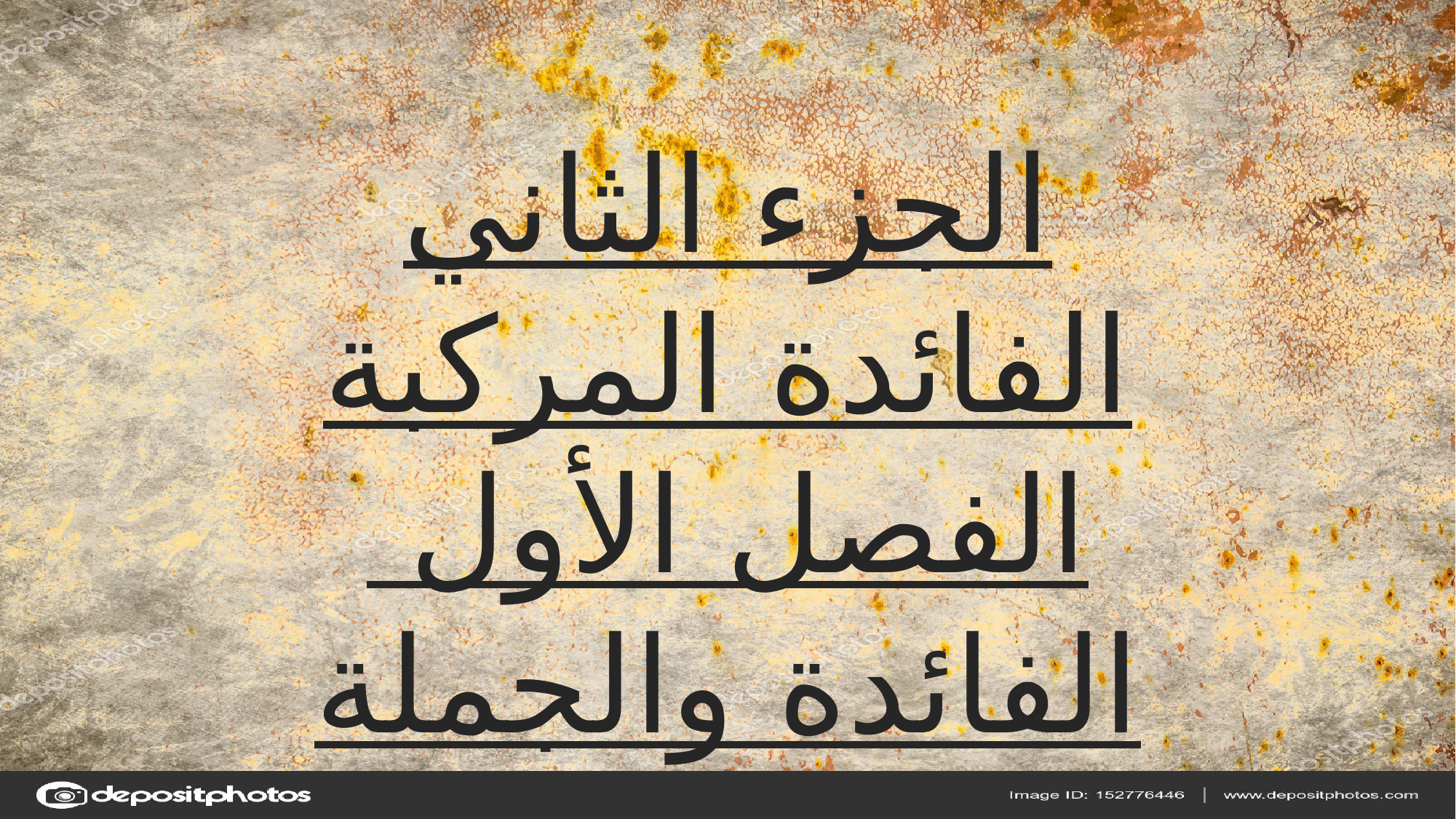

الجزء الثاني
الفائدة المركبة
الفصل الأول
الفائدة والجملة